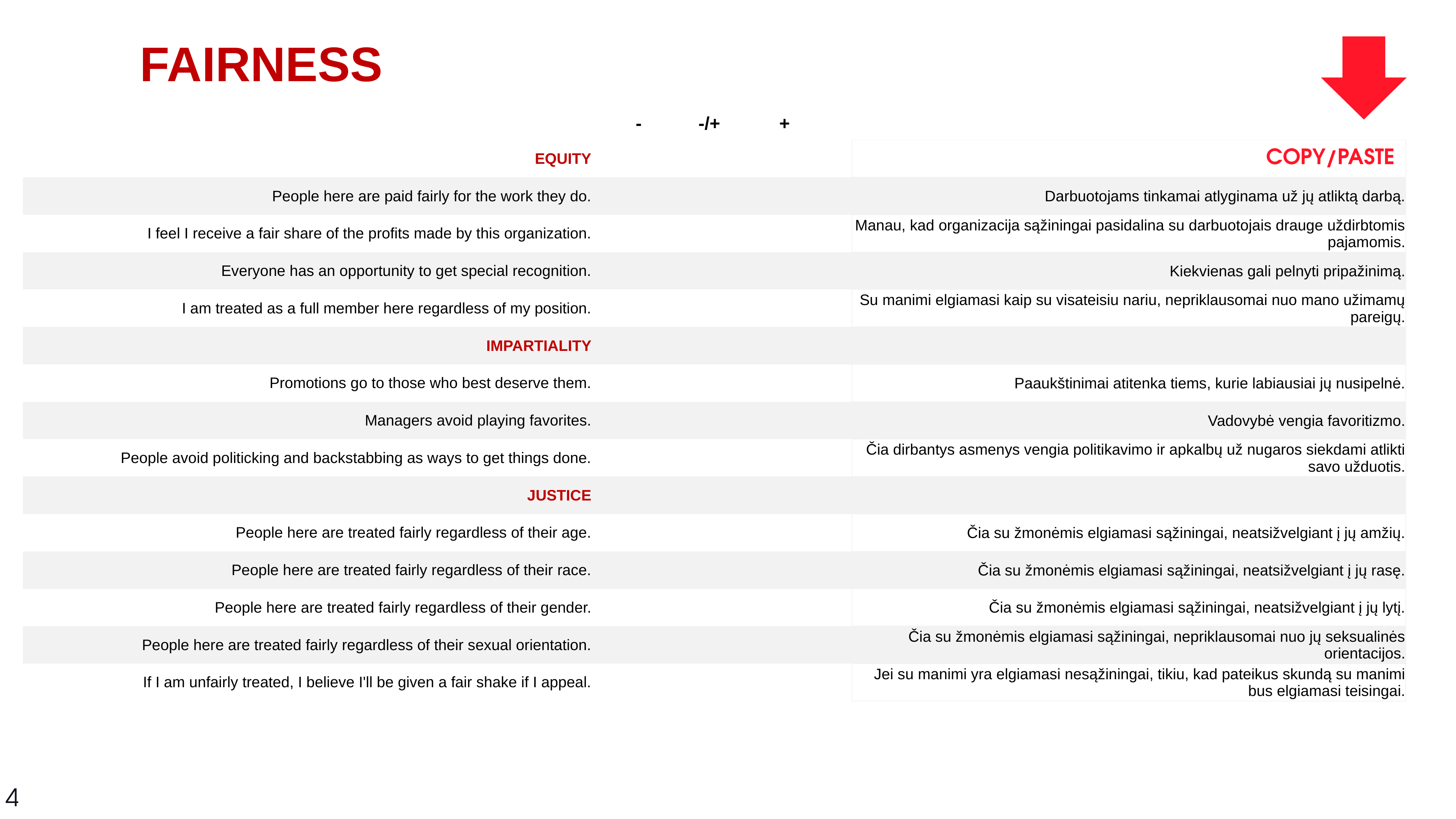

FAIRNESS
|  | - | -/+ | + |  |  |
| --- | --- | --- | --- | --- | --- |
| EQUITY |  |  |  |  | COPY/PASTE |
| People here are paid fairly for the work they do. |  |  |  |  | Darbuotojams tinkamai atlyginama už jų atliktą darbą. |
| I feel I receive a fair share of the profits made by this organization. |  |  |  |  | Manau, kad organizacija sąžiningai pasidalina su darbuotojais drauge uždirbtomis pajamomis. |
| Everyone has an opportunity to get special recognition. |  |  |  |  | Kiekvienas gali pelnyti pripažinimą. |
| I am treated as a full member here regardless of my position. |  |  |  |  | Su manimi elgiamasi kaip su visateisiu nariu, nepriklausomai nuo mano užimamų pareigų. |
| IMPARTIALITY |  |  |  |  |  |
| Promotions go to those who best deserve them. |  |  |  |  | Paaukštinimai atitenka tiems, kurie labiausiai jų nusipelnė. |
| Managers avoid playing favorites. |  |  |  |  | Vadovybė vengia favoritizmo. |
| People avoid politicking and backstabbing as ways to get things done. |  |  |  |  | Čia dirbantys asmenys vengia politikavimo ir apkalbų už nugaros siekdami atlikti savo užduotis. |
| JUSTICE |  |  |  |  |  |
| People here are treated fairly regardless of their age. |  |  |  |  | Čia su žmonėmis elgiamasi sąžiningai, neatsižvelgiant į jų amžių. |
| People here are treated fairly regardless of their race. |  |  |  |  | Čia su žmonėmis elgiamasi sąžiningai, neatsižvelgiant į jų rasę. |
| People here are treated fairly regardless of their gender. |  |  |  |  | Čia su žmonėmis elgiamasi sąžiningai, neatsižvelgiant į jų lytį. |
| People here are treated fairly regardless of their sexual orientation. |  |  |  |  | Čia su žmonėmis elgiamasi sąžiningai, nepriklausomai nuo jų seksualinės orientacijos. |
| If I am unfairly treated, I believe I'll be given a fair shake if I appeal. |  |  |  |  | Jei su manimi yra elgiamasi nesąžiningai, tikiu, kad pateikus skundą su manimi bus elgiamasi teisingai. |
4